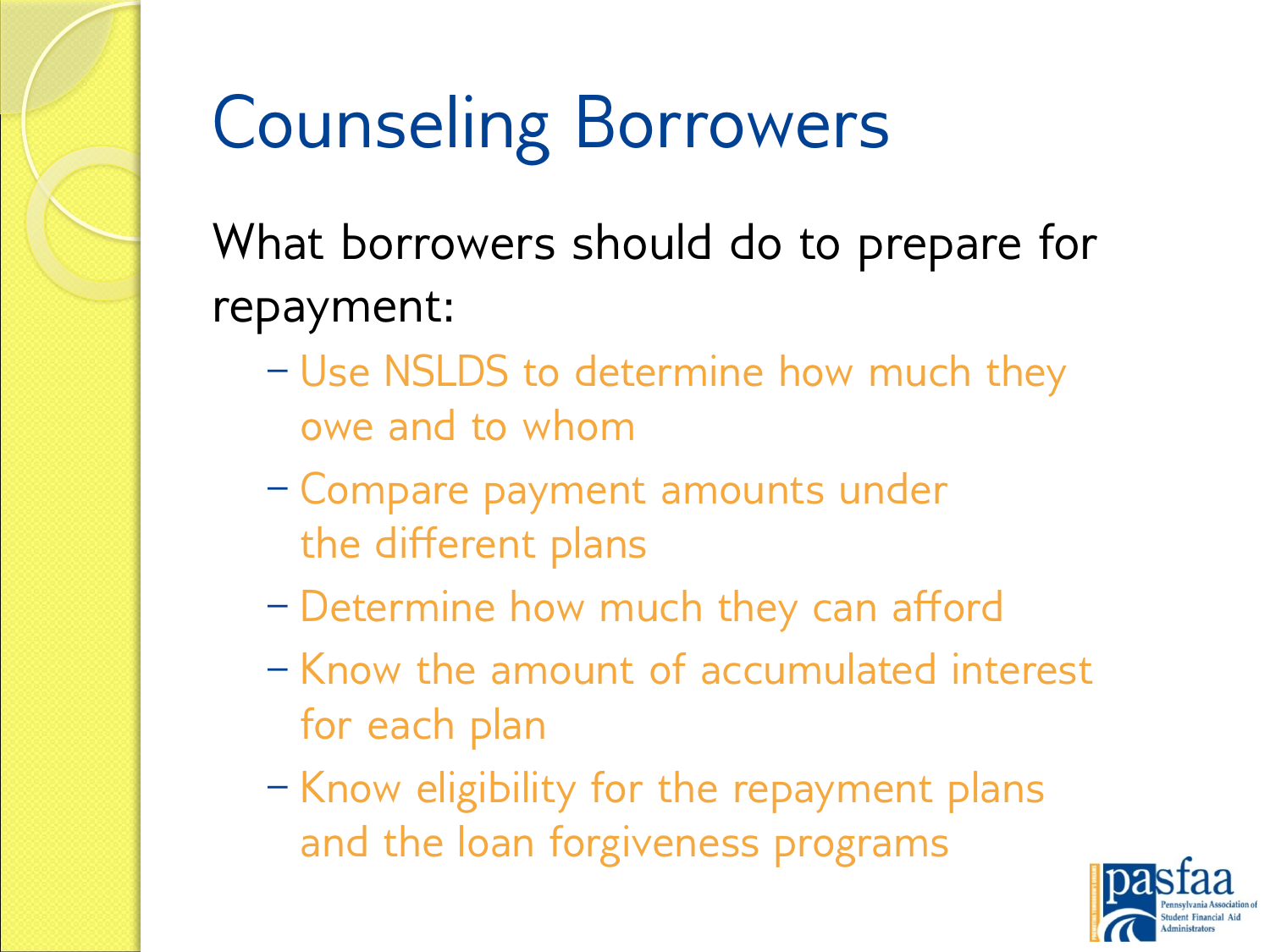

# Counseling Borrowers
What borrowers should do to prepare for repayment:
Use NSLDS to determine how much they
owe and to whom
Compare payment amounts under
the different plans
Determine how much they can afford
Know the amount of accumulated interest
for each plan
Know eligibility for the repayment plans
and the loan forgiveness programs